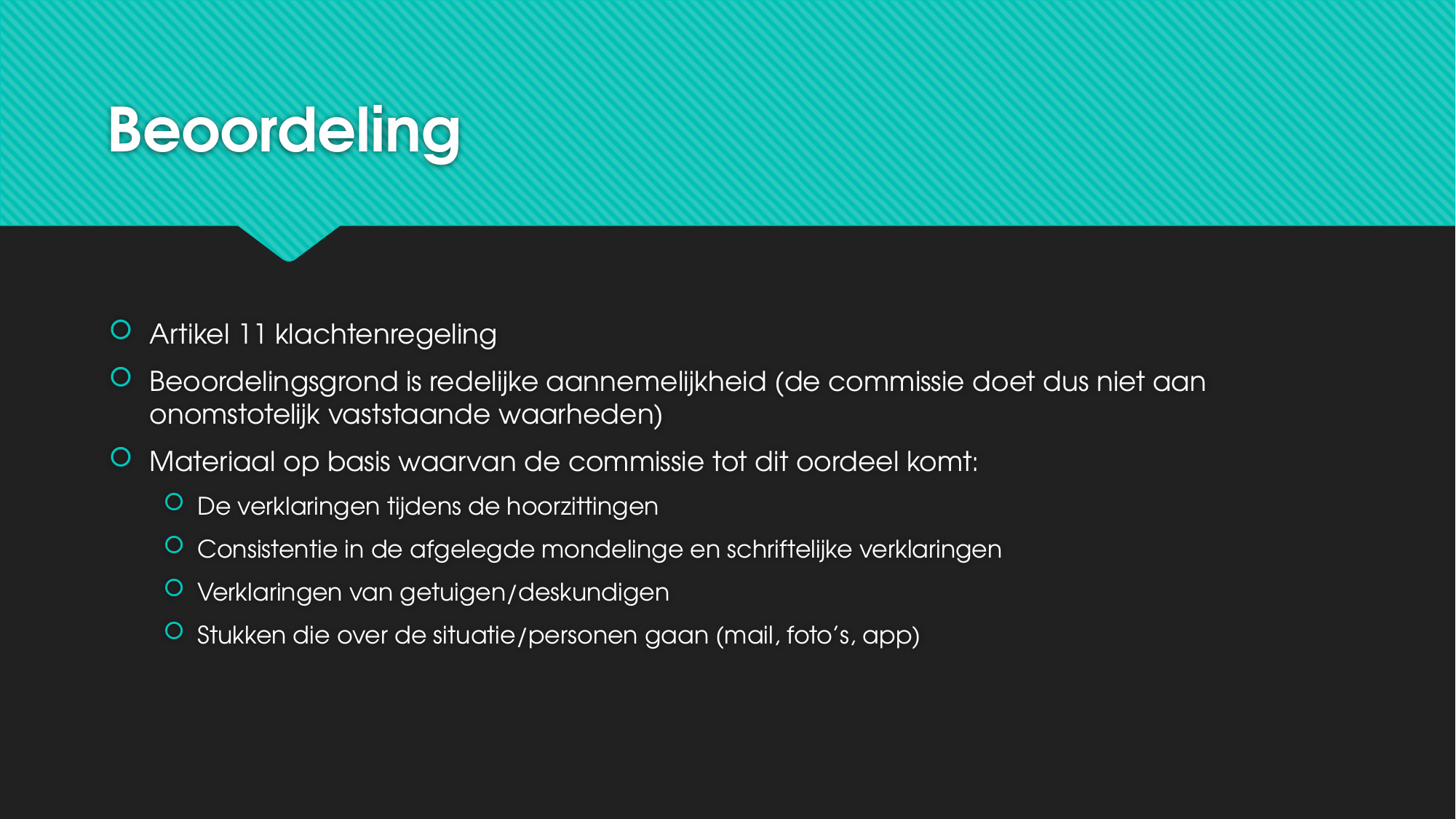

# Beoordeling
Artikel 11 klachtenregeling
Beoordelingsgrond is redelijke aannemelijkheid (de commissie doet dus niet aan onomstotelijk vaststaande waarheden)
Materiaal op basis waarvan de commissie tot dit oordeel komt:
De verklaringen tijdens de hoorzittingen
Consistentie in de afgelegde mondelinge en schriftelijke verklaringen
Verklaringen van getuigen/deskundigen
Stukken die over de situatie/personen gaan (mail, foto’s, app)